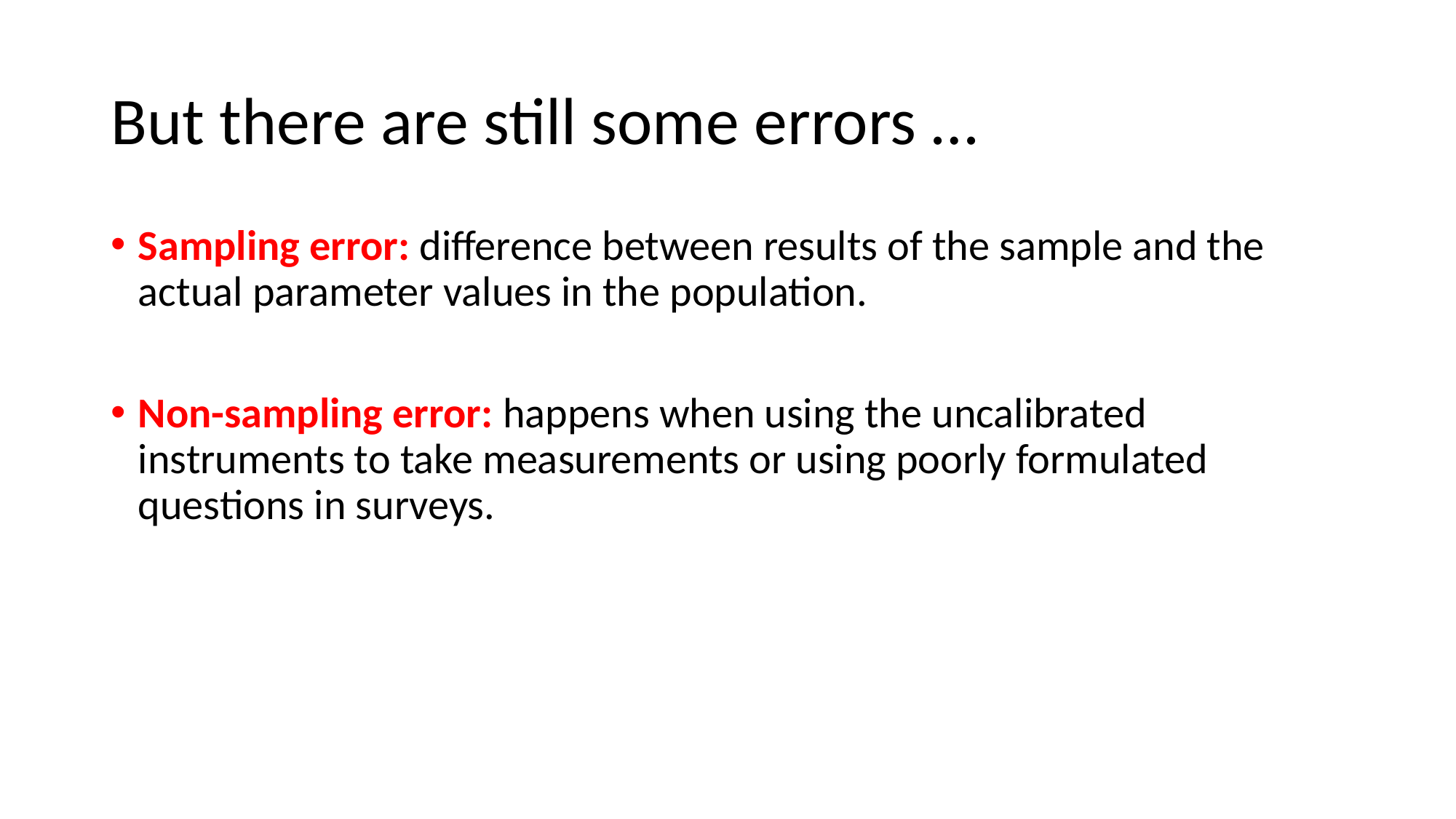

# But there are still some errors …
Sampling error: difference between results of the sample and the actual parameter values in the population.

Non-sampling error: happens when using the uncalibrated instruments to take measurements or using poorly formulated questions in surveys.